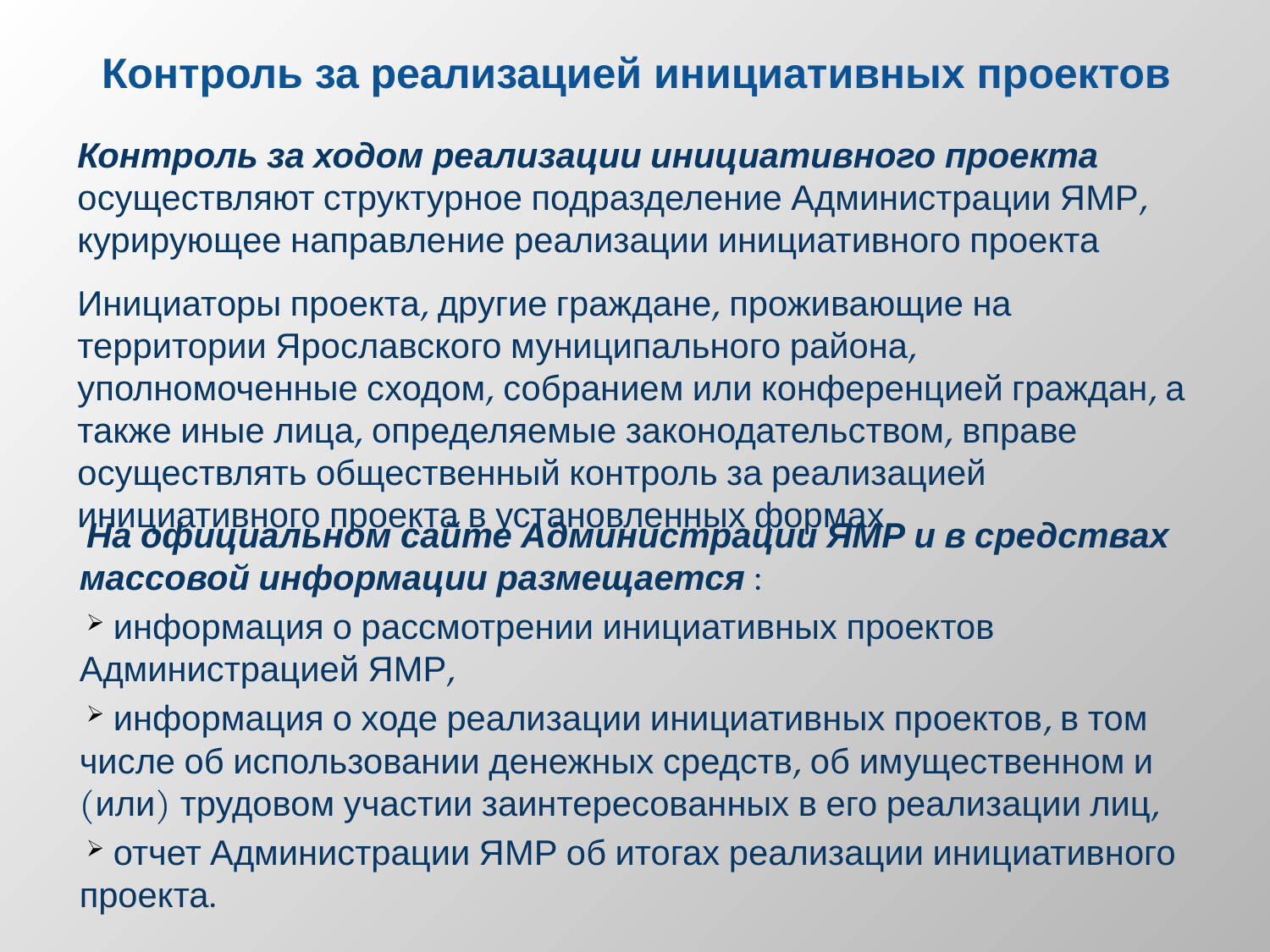

# Контроль за реализацией инициативных проектов
Контроль за ходом реализации инициативного проекта осуществляют структурное подразделение Администрации ЯМР, курирующее направление реализации инициативного проекта
Инициаторы проекта, другие граждане, проживающие на территории Ярославского муниципального района, уполномоченные сходом, собранием или конференцией граждан, а также иные лица, определяемые законодательством, вправе осуществлять общественный контроль за реализацией инициативного проекта в установленных формах
На официальном сайте Администрации ЯМР и в средствах массовой информации размещается :
 информация о рассмотрении инициативных проектов Администрацией ЯМР,
 информация о ходе реализации инициативных проектов, в том числе об использовании денежных средств, об имущественном и (или) трудовом участии заинтересованных в его реализации лиц,
 отчет Администрации ЯМР об итогах реализации инициативного проекта.